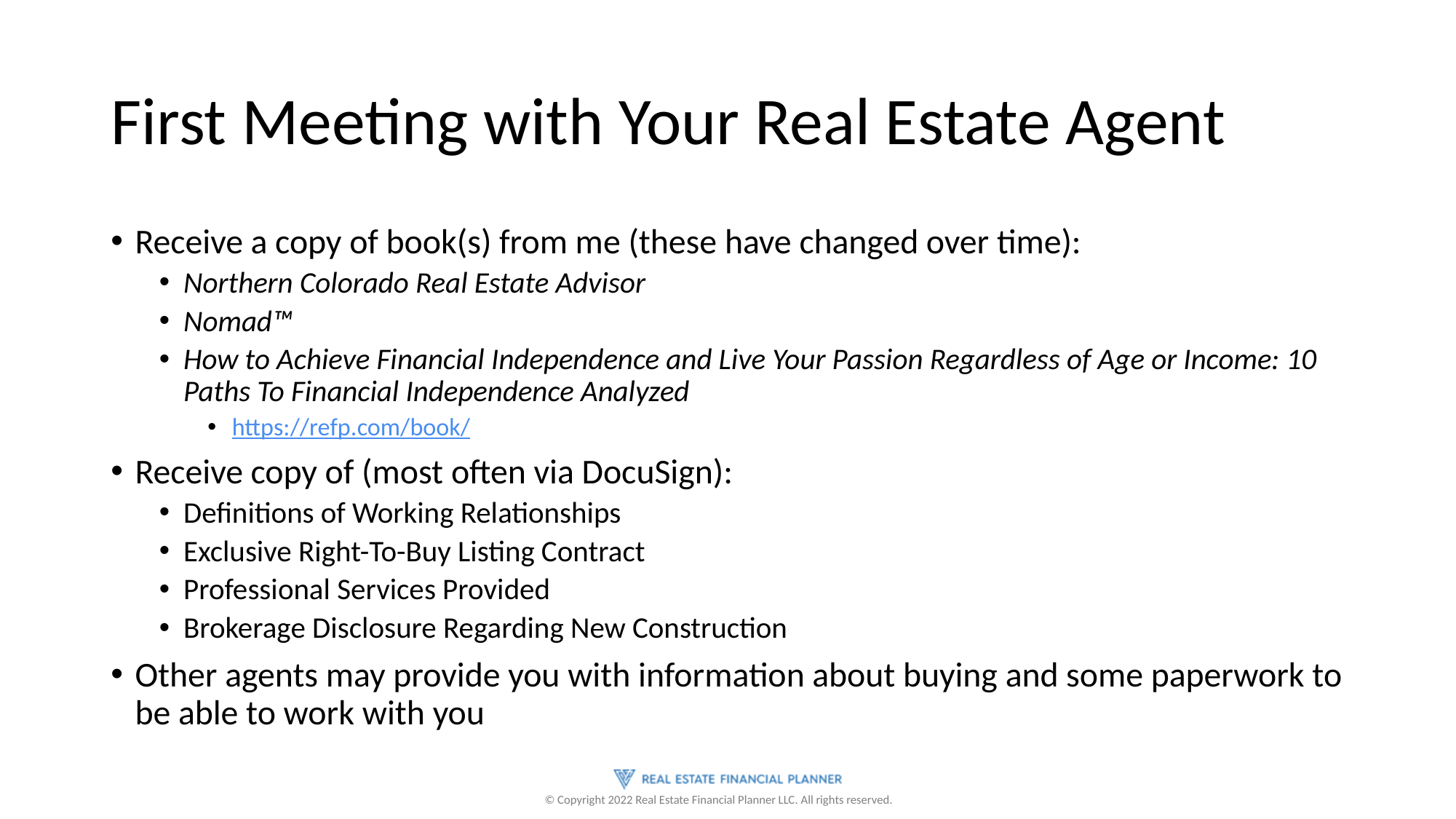

# First Meeting with Your Real Estate Agent
Receive a copy of book(s) from me (these have changed over time):
Northern Colorado Real Estate Advisor
Nomad™
How to Achieve Financial Independence and Live Your Passion Regardless of Age or Income: 10 Paths To Financial Independence Analyzed
https://refp.com/book/
Receive copy of (most often via DocuSign):
Definitions of Working Relationships
Exclusive Right-To-Buy Listing Contract
Professional Services Provided
Brokerage Disclosure Regarding New Construction
Other agents may provide you with information about buying and some paperwork to be able to work with you